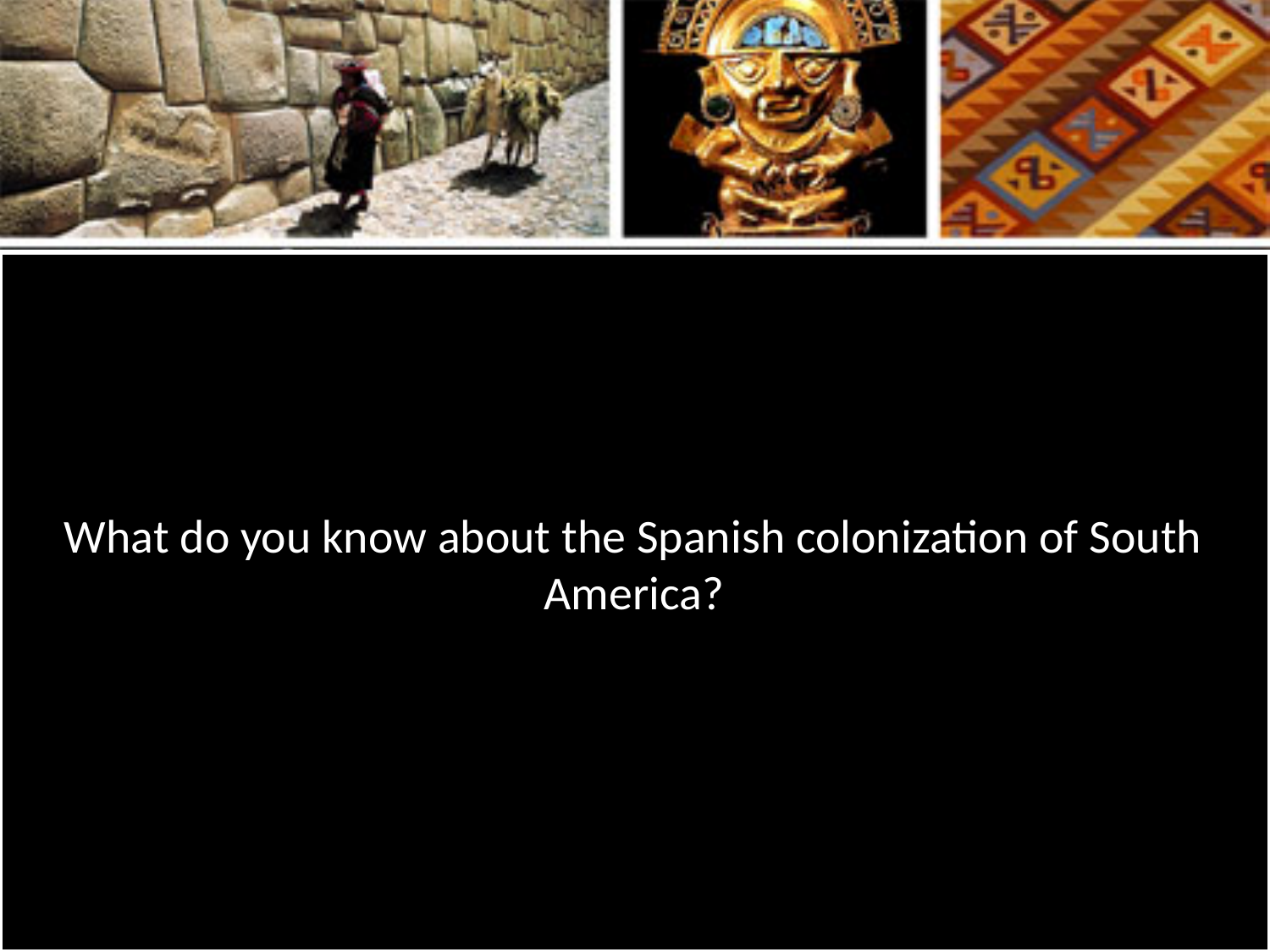

# What do you know about the Spanish colonization of South America?